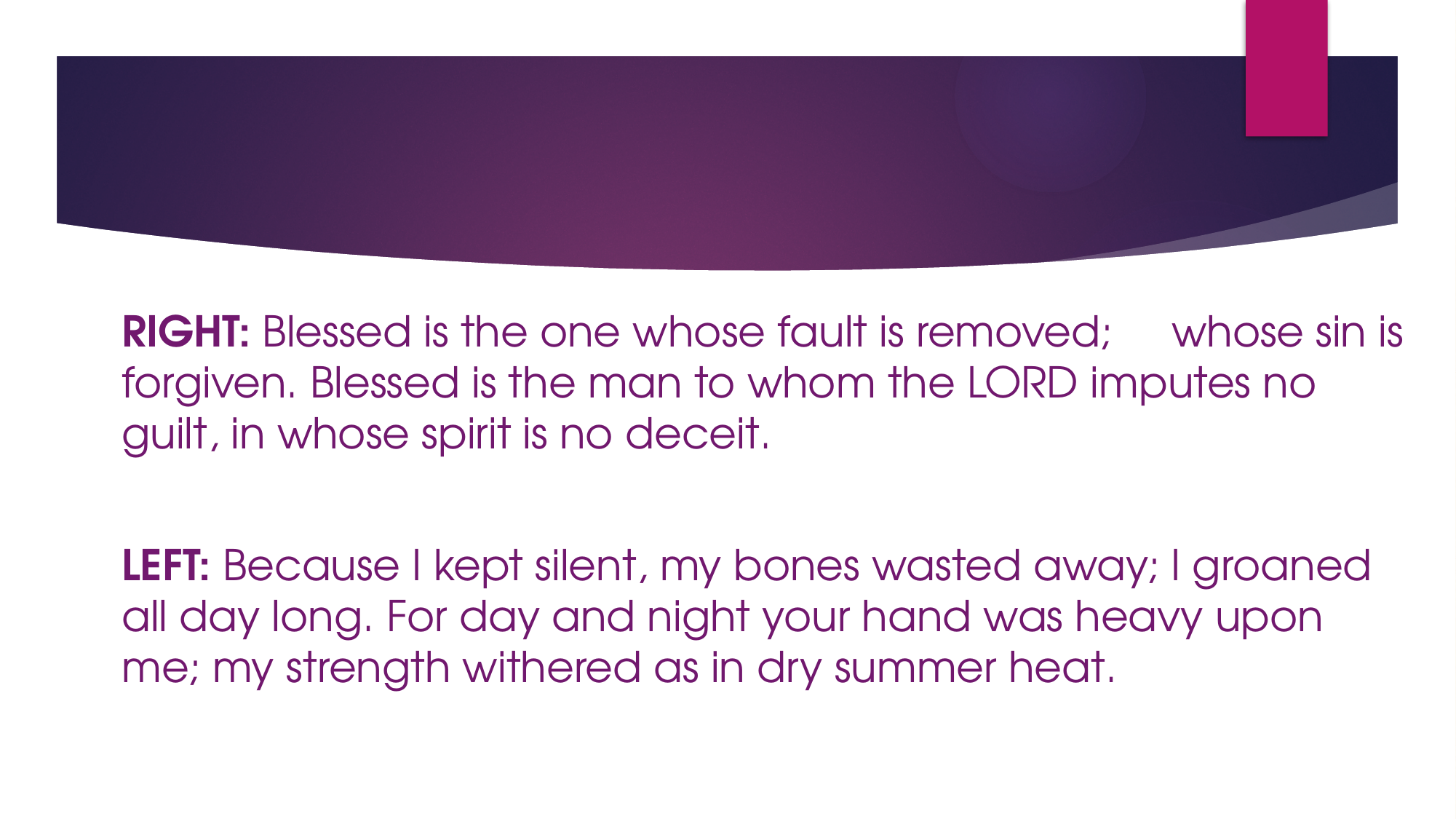

RIGHT: Blessed is the one whose fault is removed;     whose sin is forgiven. Blessed is the man to whom the LORD imputes no guilt, in whose spirit is no deceit.

LEFT: Because I kept silent, my bones wasted away; I groaned all day long. For day and night your hand was heavy upon me; my strength withered as in dry summer heat.